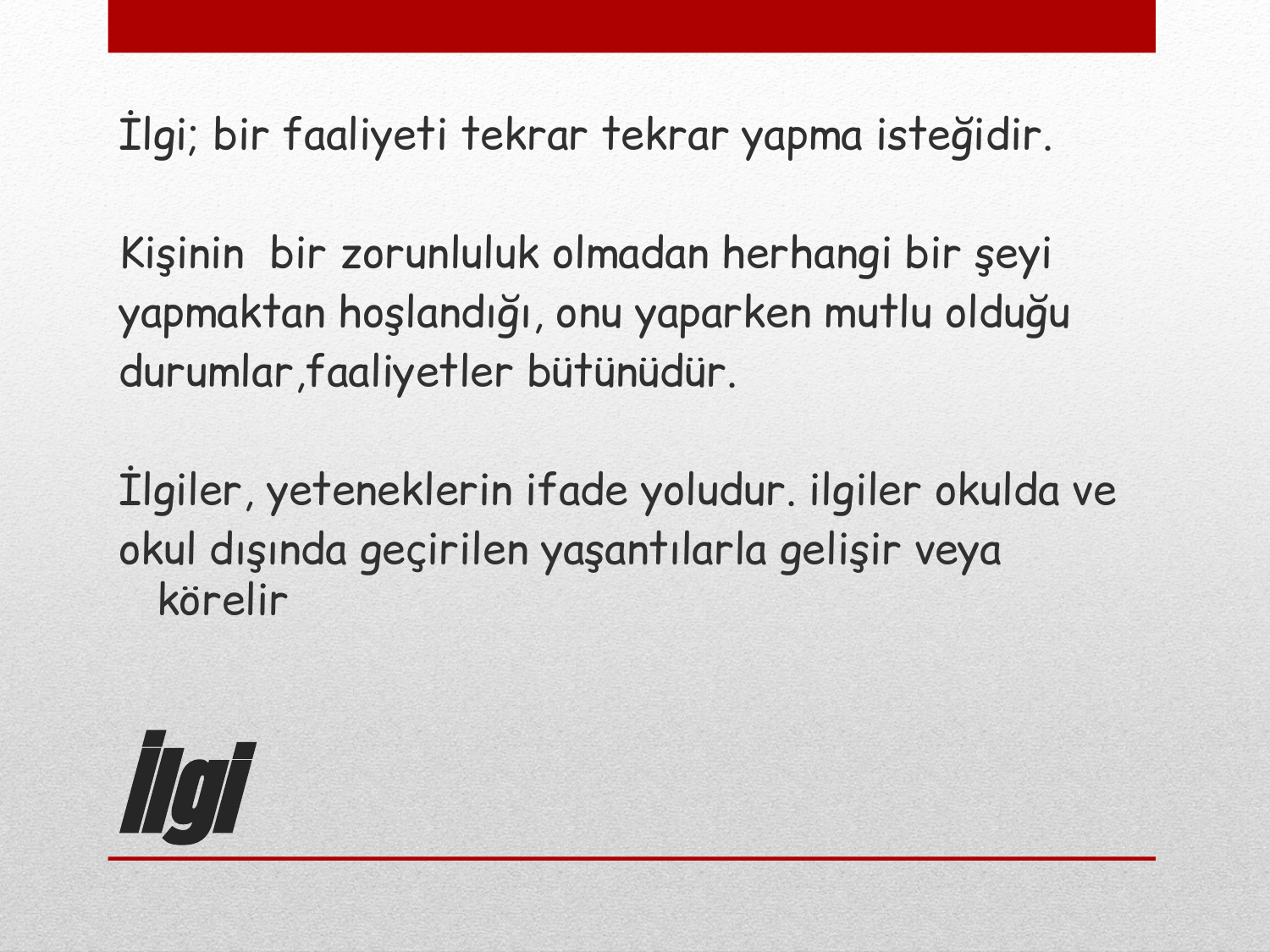

İlgi; bir faaliyeti tekrar tekrar yapma isteğidir.

Kişinin  bir zorunluluk olmadan herhangi bir şeyi
yapmaktan hoşlandığı, onu yaparken mutlu olduğu
durumlar,faaliyetler bütünüdür.

İlgiler, yeteneklerin ifade yoludur. ilgiler okulda ve
okul dışında geçirilen yaşantılarla gelişir veya körelir
# İlgi